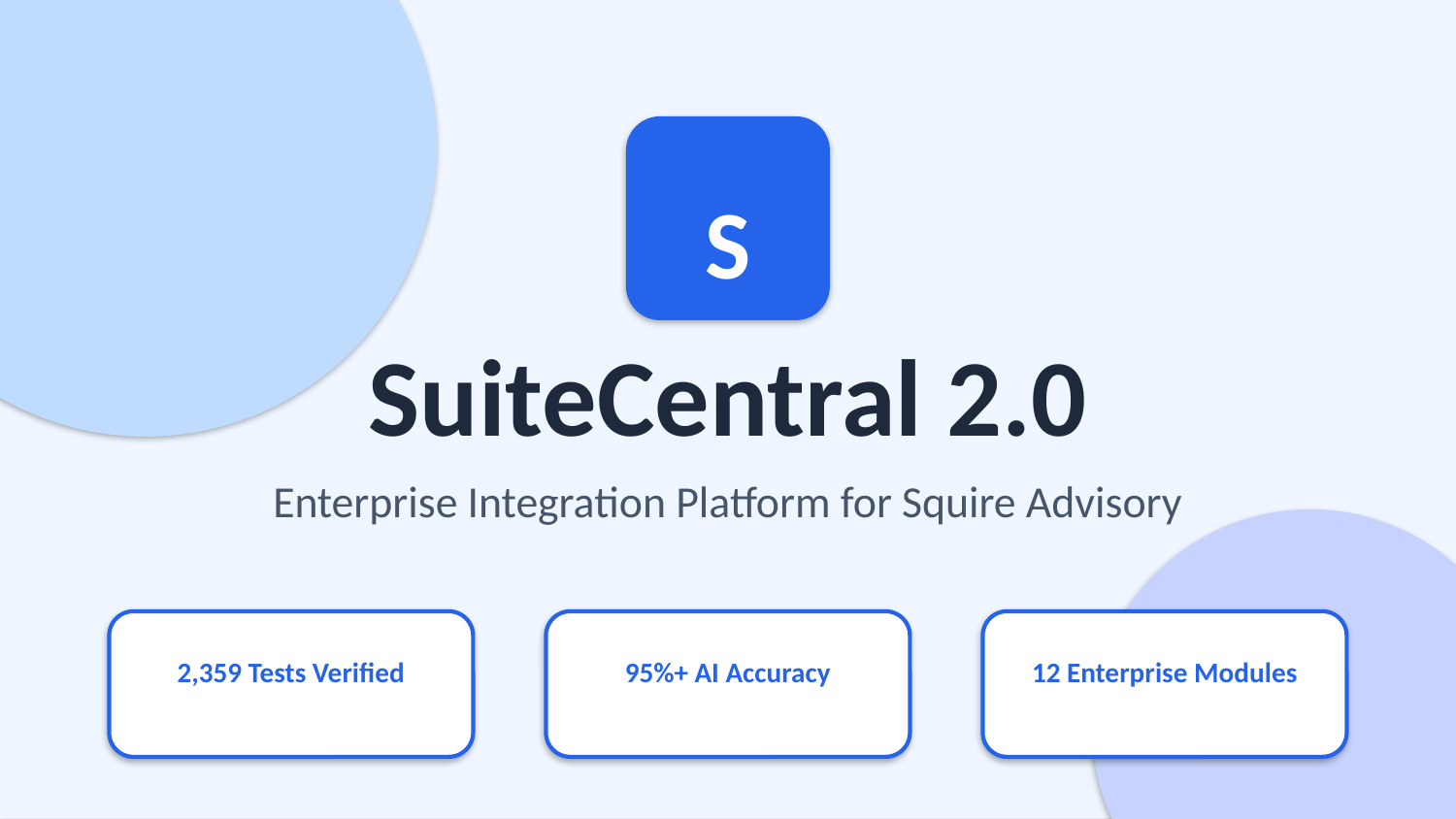

S
SuiteCentral 2.0
Enterprise Integration Platform for Squire Advisory

2,359 Tests Verified
95%+ AI Accuracy
12 Enterprise Modules